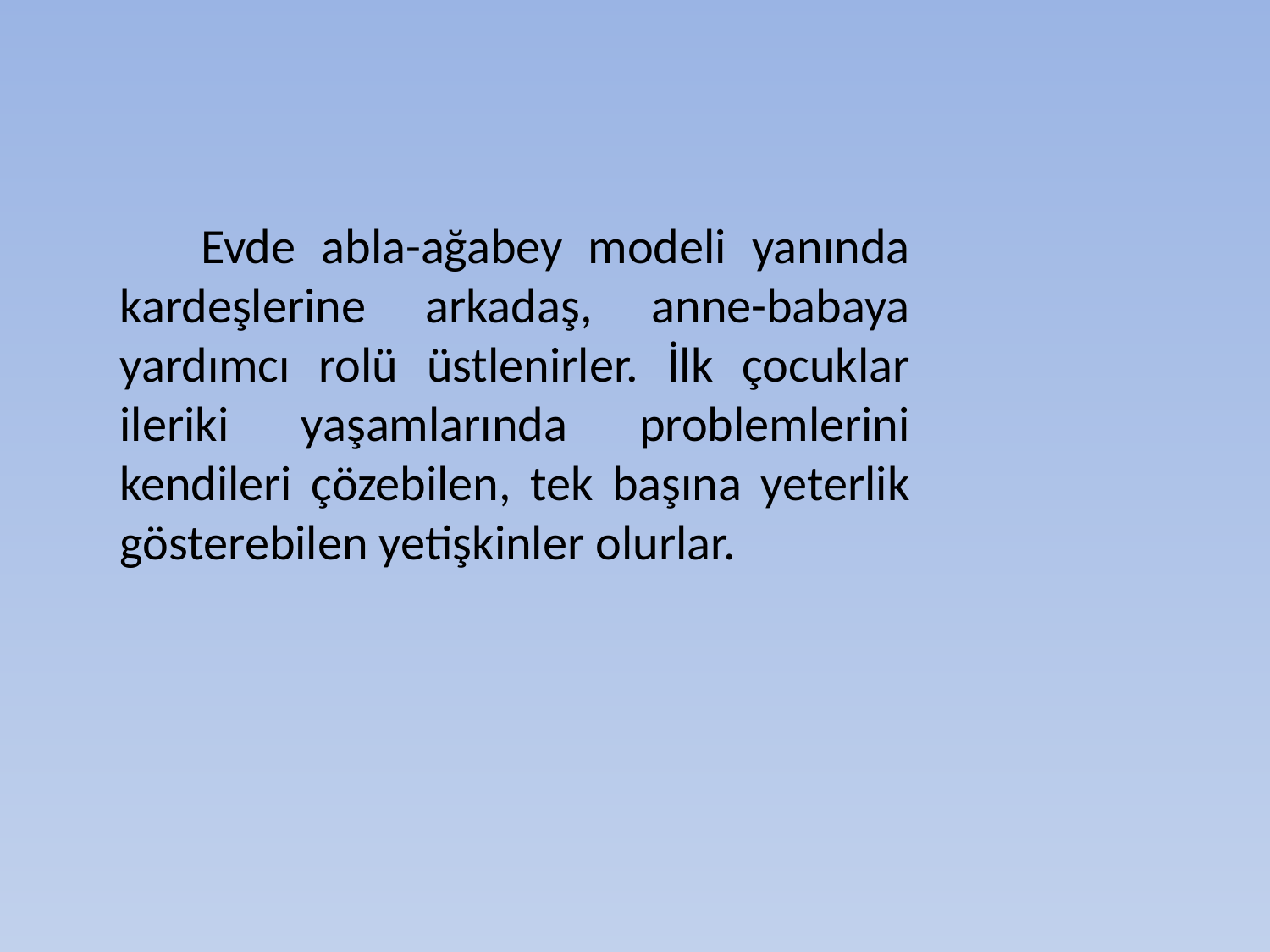

Evde abla-ağabey modeli yanında kardeşlerine arkadaş, anne-babaya yardımcı rolü üstlenirler. İlk çocuklar ileriki yaşamlarında problemlerini kendileri çözebilen, tek başına yeterlik gösterebilen yetişkinler olurlar.